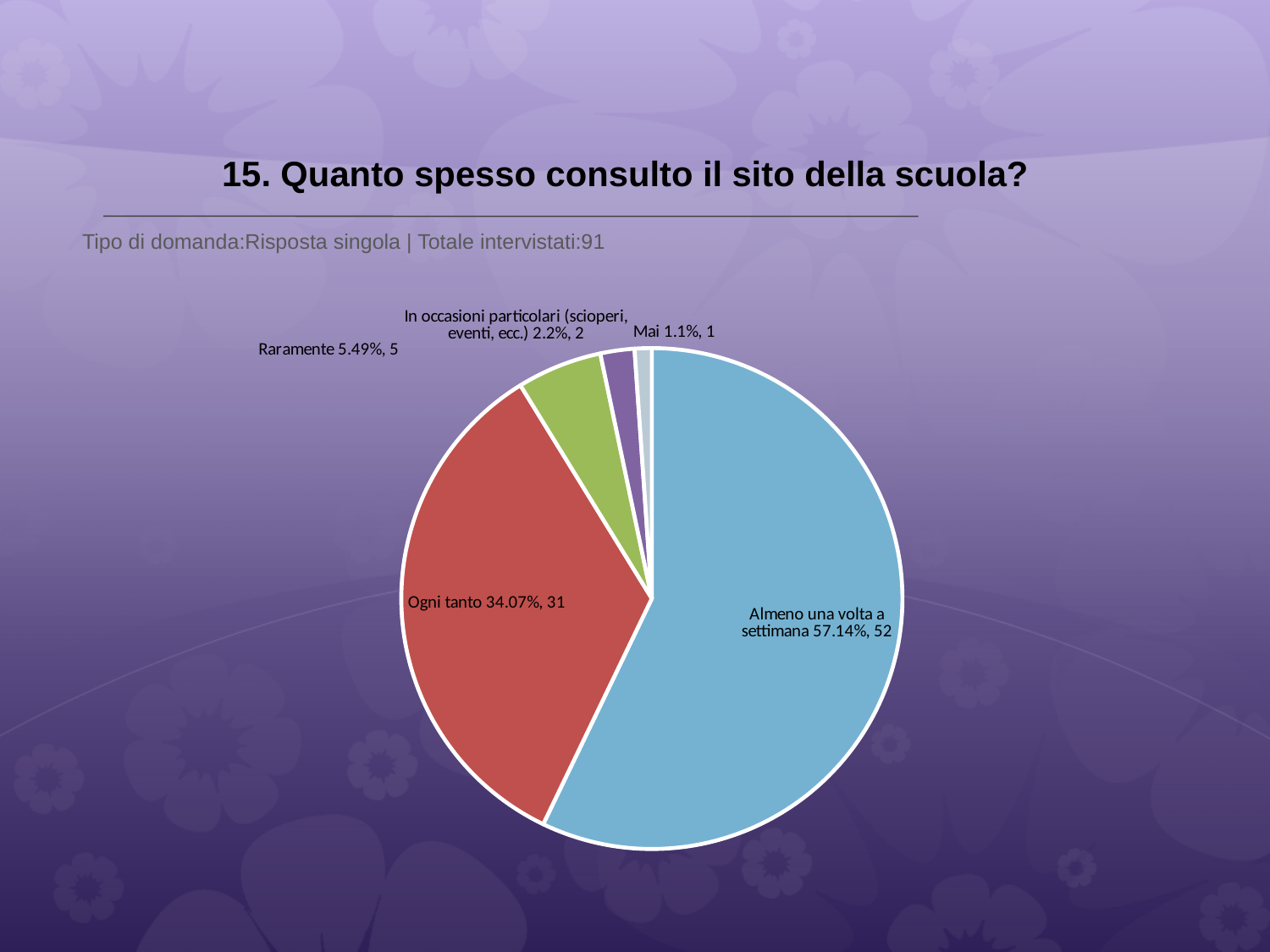

# 15. Quanto spesso consulto il sito della scuola?
 Tipo di domanda:Risposta singola | Totale intervistati:91

### Chart

| Category | Total |
|---|---|
| Almeno una volta a settimana | 0.5714 |
| Ogni tanto | 0.3407 |
| Raramente | 0.054899998 |
| In occasioni particolari (scioperi, eventi, ecc.) | 0.022 |
| Mai | 0.011 |